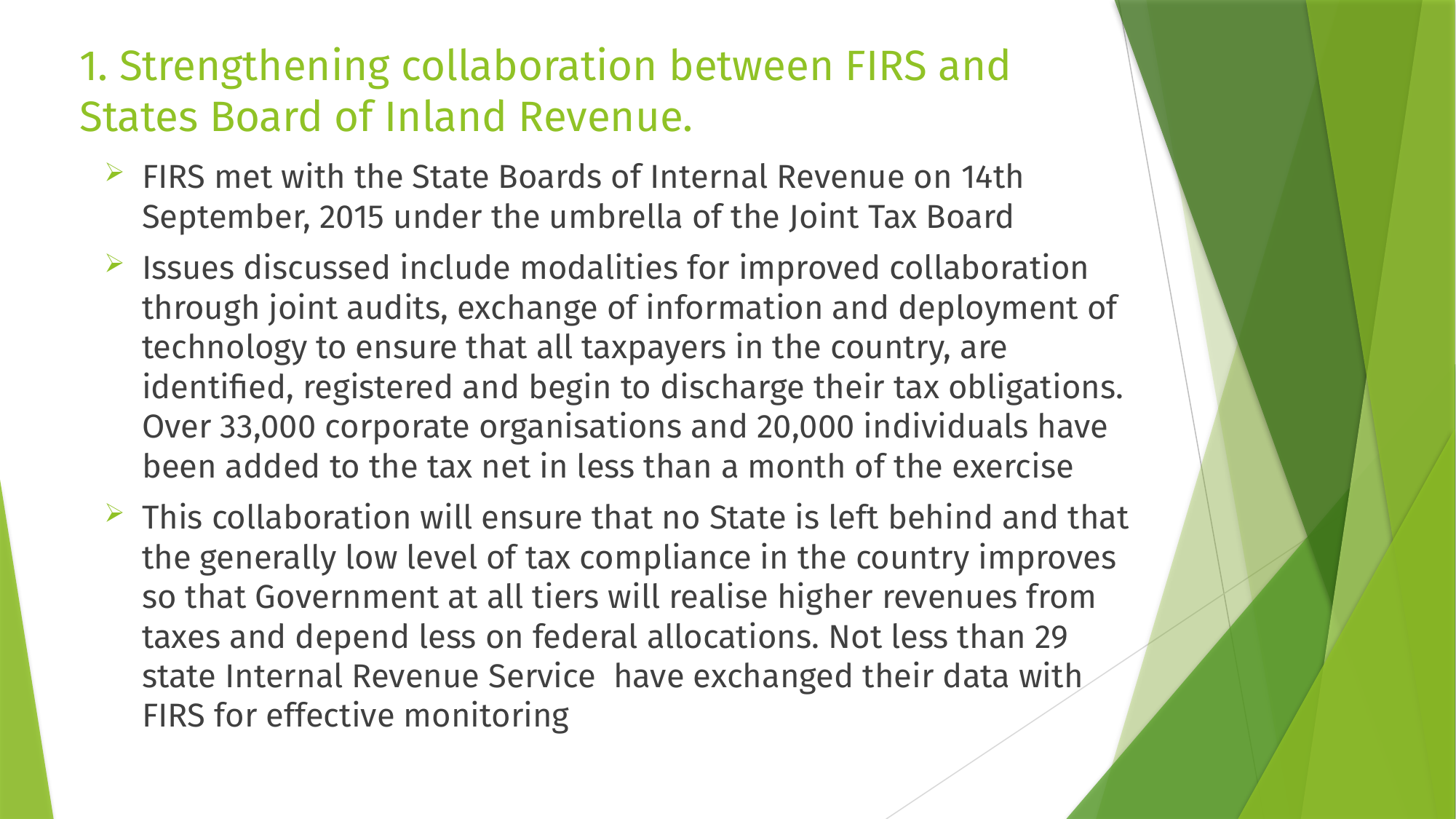

# 1. Strengthening collaboration between FIRS and States Board of Inland Revenue.
FIRS met with the State Boards of Internal Revenue on 14th September, 2015 under the umbrella of the Joint Tax Board
Issues discussed include modalities for improved collaboration through joint audits, exchange of information and deployment of technology to ensure that all taxpayers in the country, are identified, registered and begin to discharge their tax obligations. Over 33,000 corporate organisations and 20,000 individuals have been added to the tax net in less than a month of the exercise
This collaboration will ensure that no State is left behind and that the generally low level of tax compliance in the country improves so that Government at all tiers will realise higher revenues from taxes and depend less on federal allocations. Not less than 29 state Internal Revenue Service  have exchanged their data with FIRS for effective monitoring